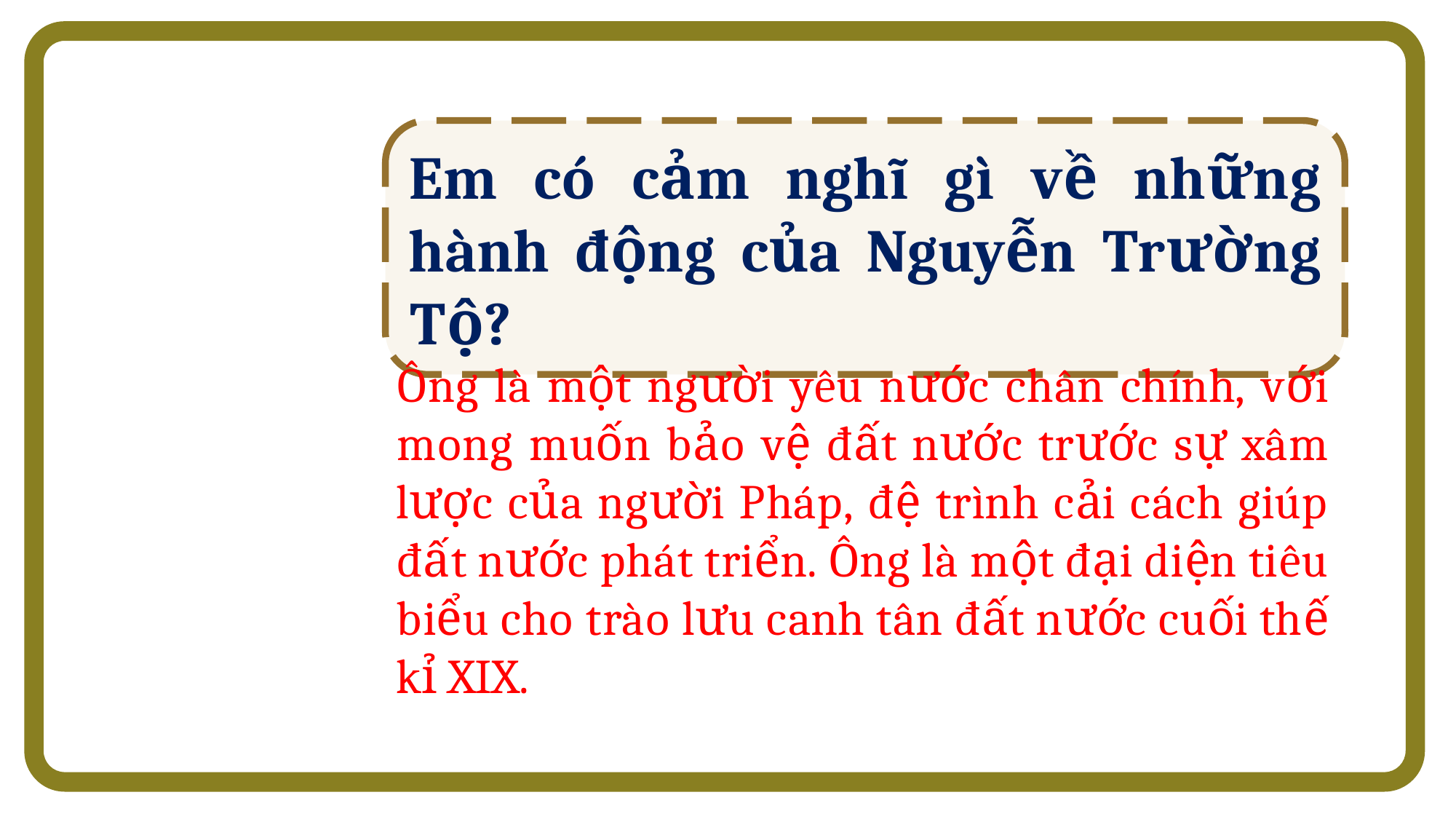

Em có cảm nghĩ gì về những hành động của Nguyễn Trường Tộ?
Ông là một người yêu nước chân chính, với mong muốn bảo vệ đất nước trước sự xâm lược của người Pháp, đệ trình cải cách giúp đất nước phát triển. Ông là một đại diện tiêu biểu cho trào lưu canh tân đất nước cuối thế kỉ XIX.